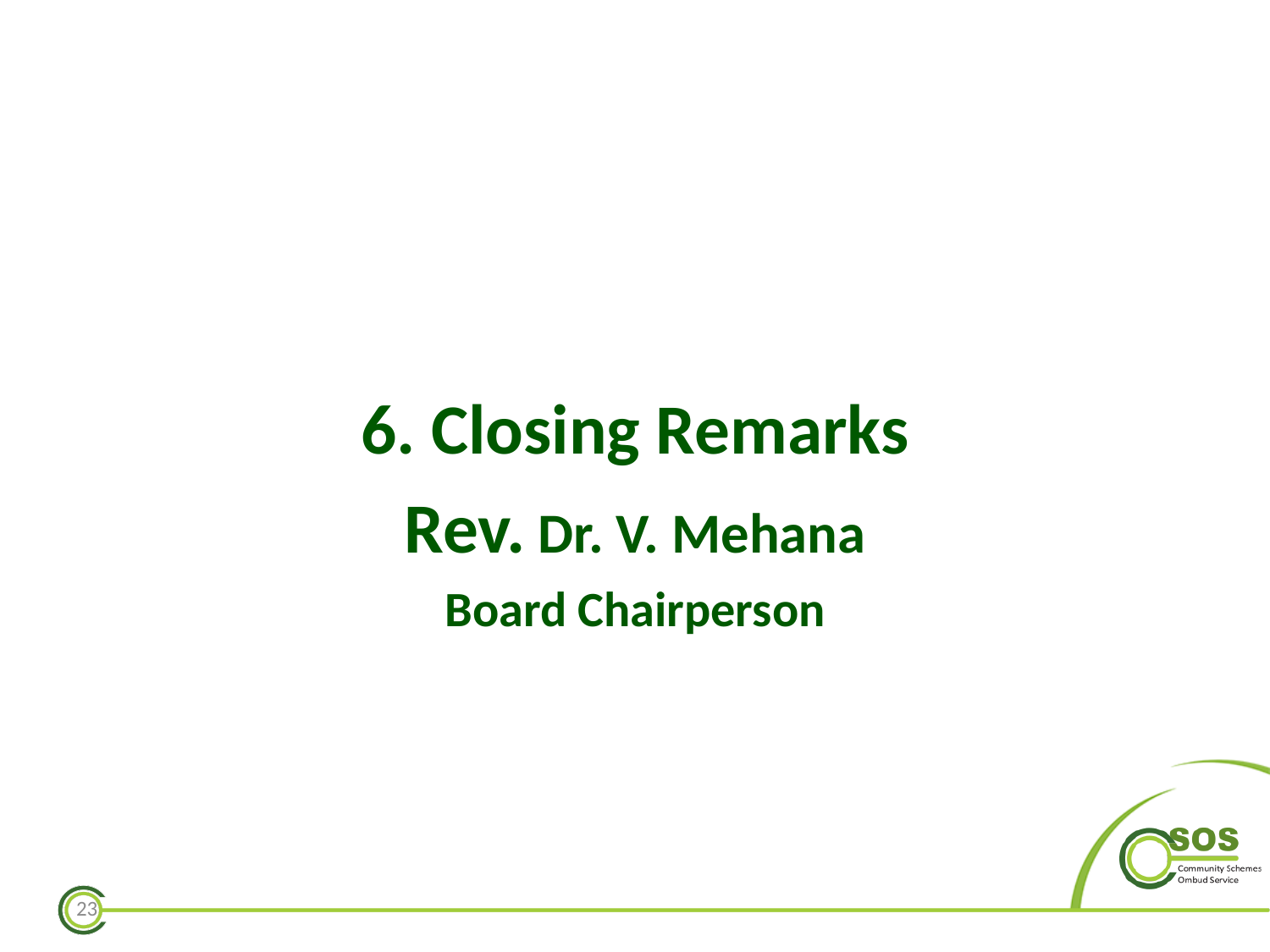

6. Closing Remarks
Rev. Dr. V. Mehana
Board Chairperson

23